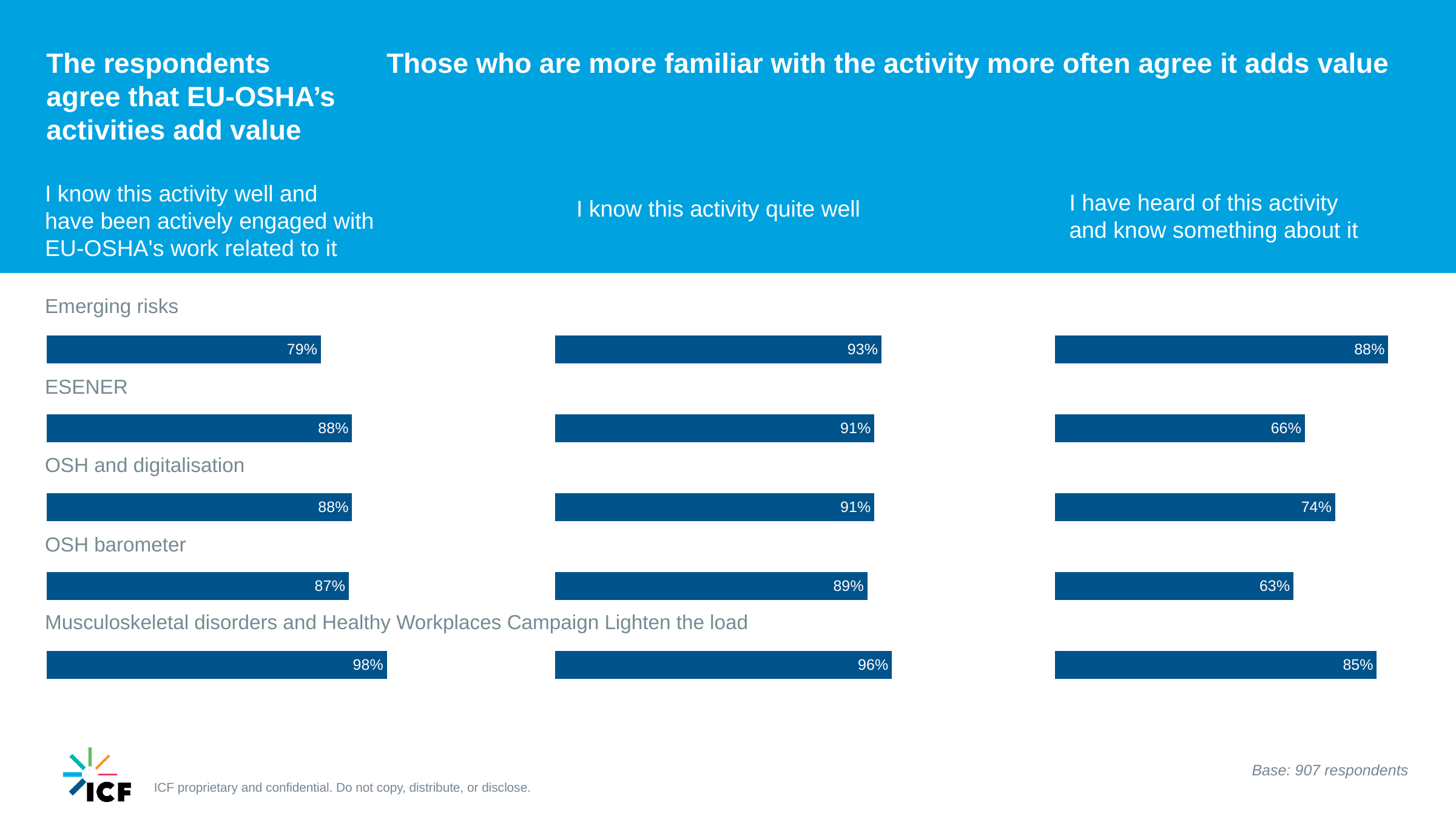

The respondents
agree that EU-OSHA’s activities add value
Those who are more familiar with the activity more often agree it adds value
I know this activity well and
have been actively engaged with
EU-OSHA's work related to it
I have heard of this activity and know something about it
I know this activity quite well
Emerging risks

### Chart

| Category | Series 1 |
|---|---|
| Musculoskeletal disorders  | 0.96 |
| OSH barometer  | 0.89 |
| OSH and digitalisation | 0.91 |
| ESENER | 0.91 |
| Emerging risks | 0.93 |

### Chart

| Category | Series 1 |
|---|---|
| Musculoskeletal disorders  | 0.85 |
| OSH barometer  | 0.63 |
| OSH and digitalisation | 0.74 |
| ESENER | 0.66 |
| Emerging risks | 0.88 |

### Chart

| Category | Series 1 |
|---|---|
| Musculoskeletal disorders  | 0.98 |
| OSH barometer  | 0.87 |
| OSH and digitalisation | 0.88 |
| ESENER | 0.88 |
| Emerging risks | 0.79 |
ESENER
OSH and digitalisation
OSH barometer
Musculoskeletal disorders and Healthy Workplaces Campaign Lighten the load
Base: 907 respondents